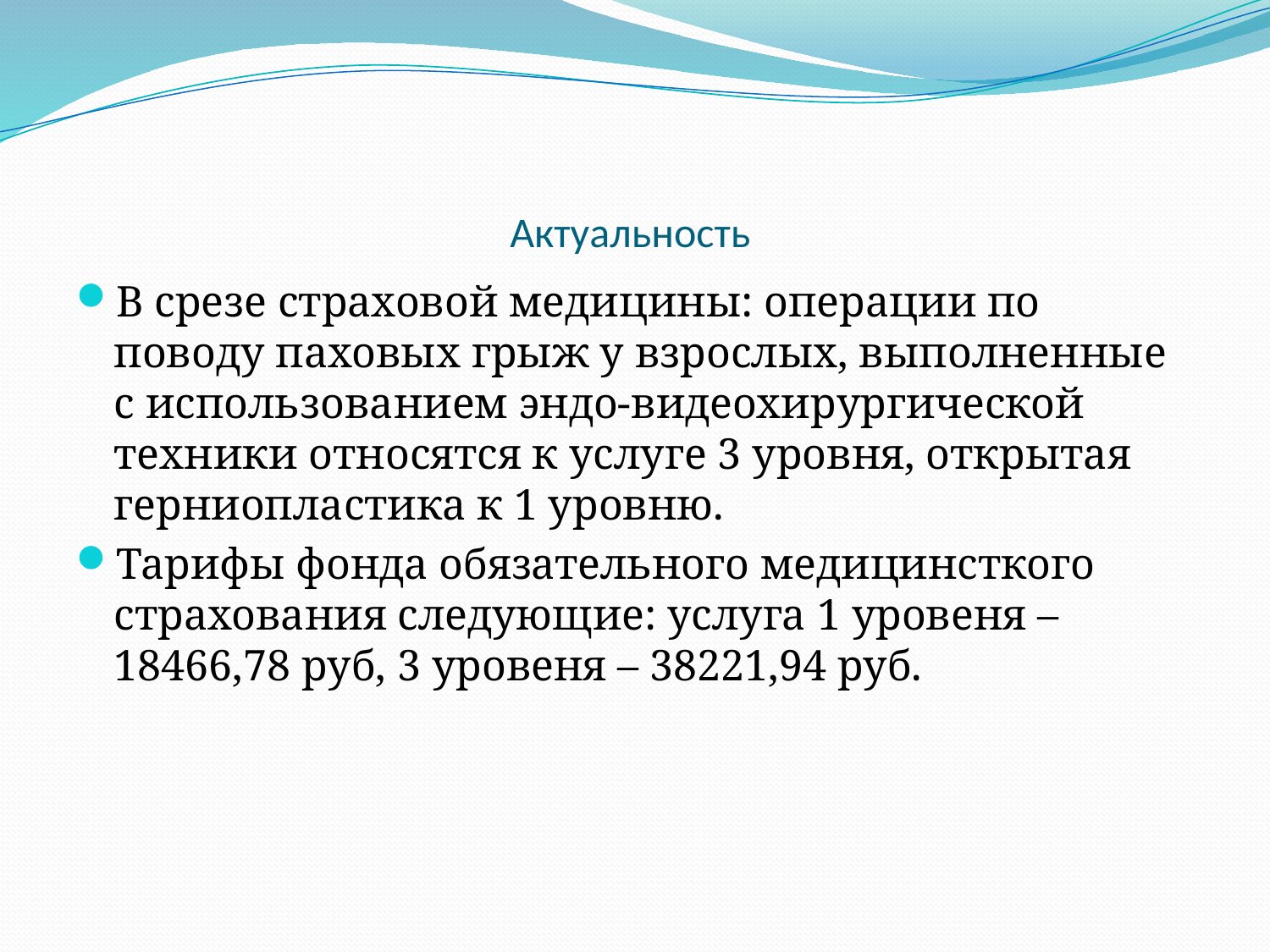

# Актуальность
В срезе страховой медицины: операции по поводу паховых грыж у взрослых, выполненные с использованием эндо-видеохирургической техники относятся к услуге 3 уровня, открытая герниопластика к 1 уровню.
Тарифы фонда обязательного медицинсткого страхования следующие: услуга 1 уровеня – 18466,78 руб, 3 уровеня – 38221,94 руб.